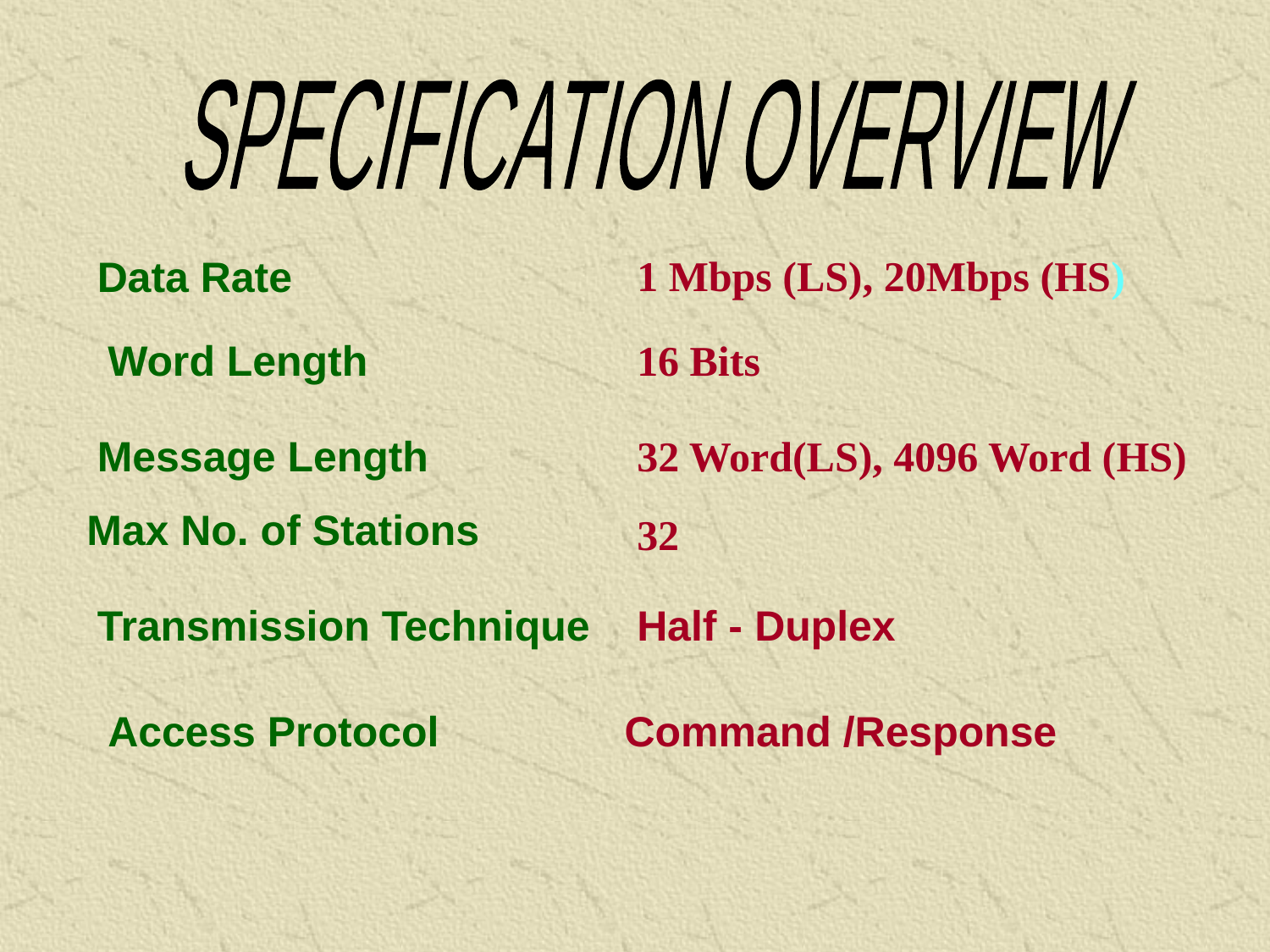

SPECIFICATION OVERVIEW
1 Mbps (LS), 20Mbps (HS)
Data Rate

Word Length
16 Bits

 32 Word(LS), 4096 Word (HS)
Message Length
Max No. of Stations
32
Transmission Technique
Half - Duplex
Access Protocol
Command /Response